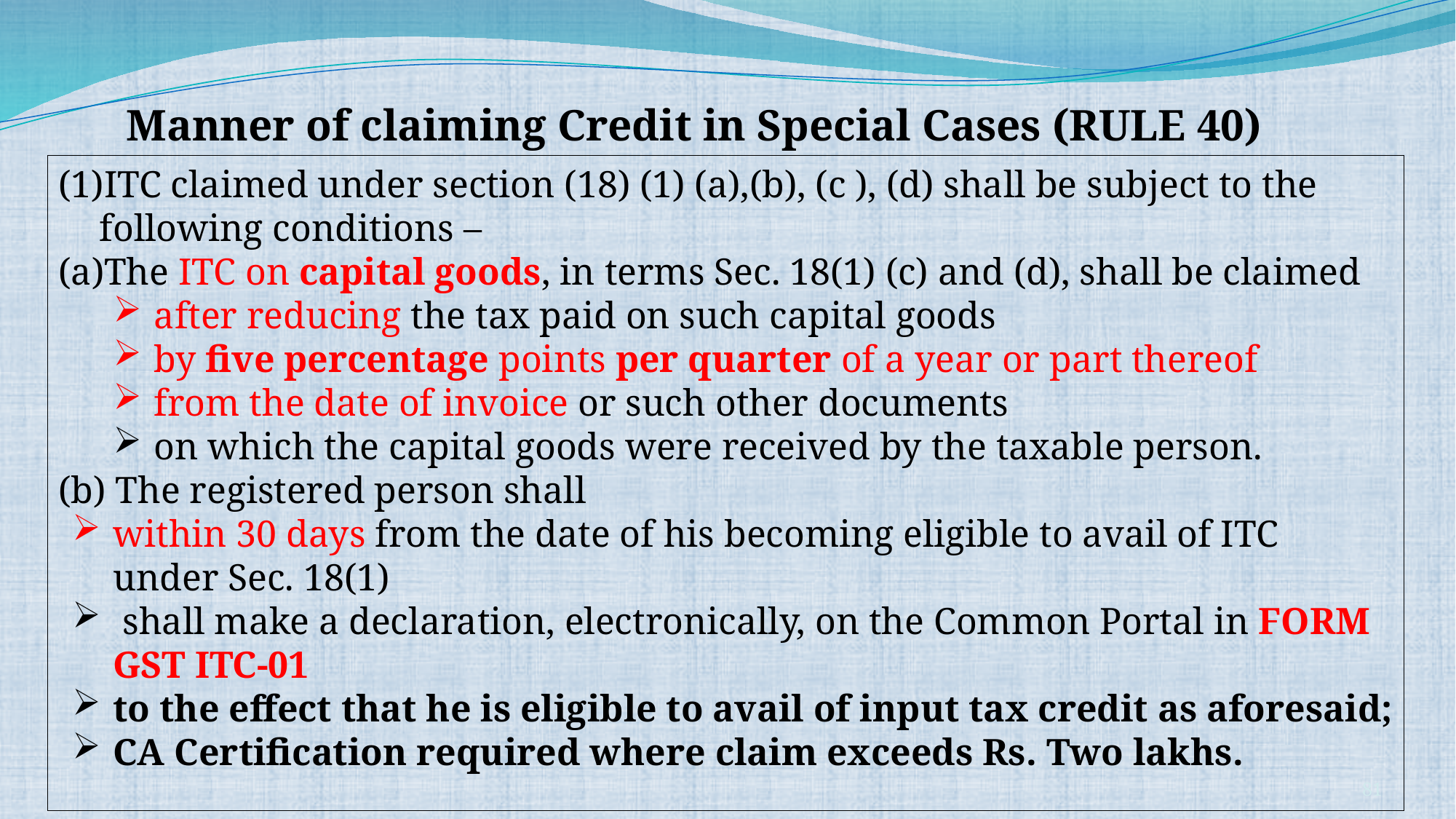

Manner of claiming Credit in Special Cases (RULE 40)
ITC claimed under section (18) (1) (a),(b), (c ), (d) shall be subject to the following conditions –
The ITC on capital goods, in terms Sec. 18(1) (c) and (d), shall be claimed
after reducing the tax paid on such capital goods
by five percentage points per quarter of a year or part thereof
from the date of invoice or such other documents
on which the capital goods were received by the taxable person.
(b) The registered person shall
within 30 days from the date of his becoming eligible to avail of ITC under Sec. 18(1)
 shall make a declaration, electronically, on the Common Portal in FORM GST ITC-01
to the effect that he is eligible to avail of input tax credit as aforesaid;
CA Certification required where claim exceeds Rs. Two lakhs.

81